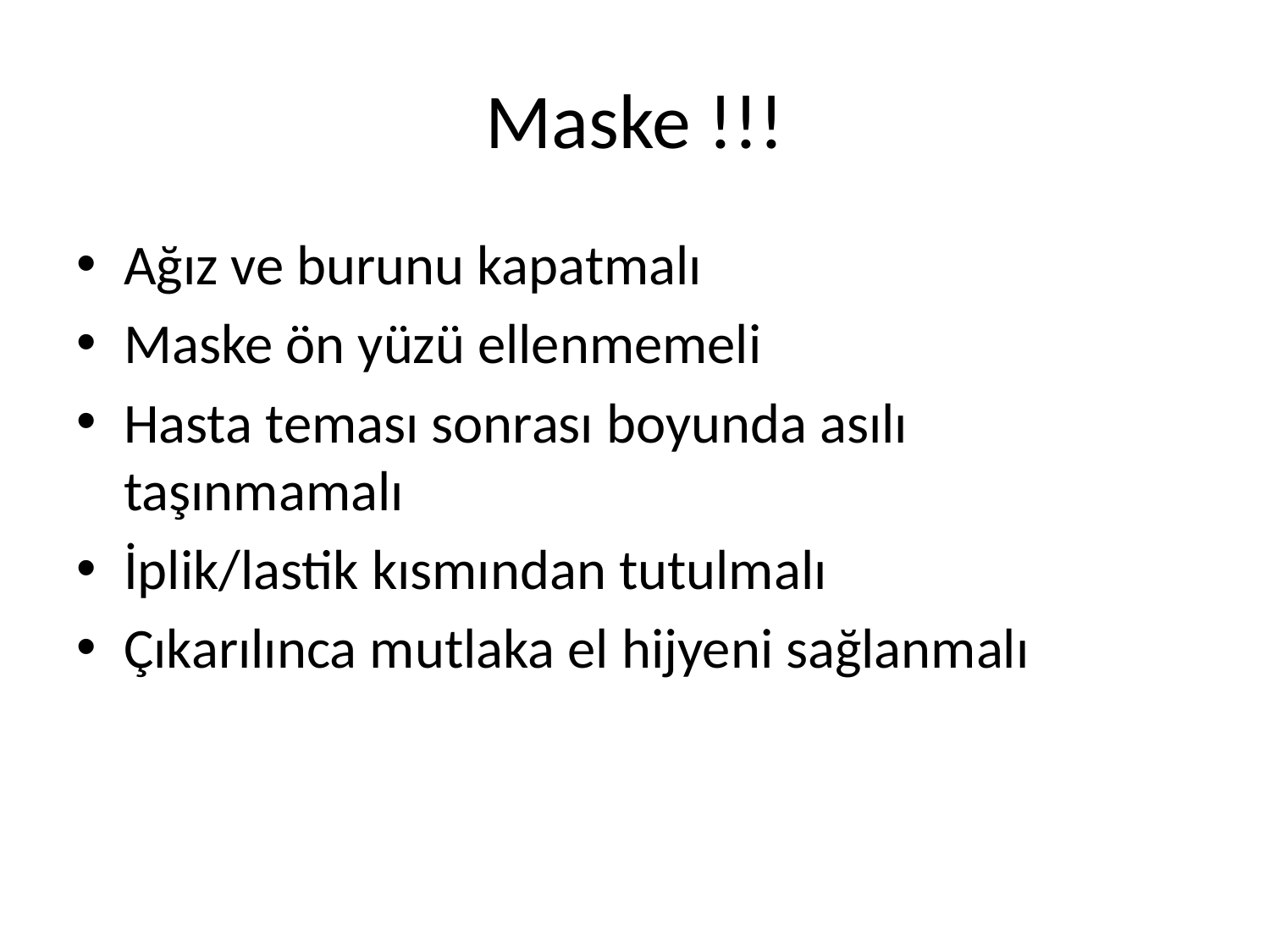

# Maske !!!
Ağız ve burunu kapatmalı
Maske ön yüzü ellenmemeli
Hasta teması sonrası boyunda asılı taşınmamalı
İplik/lastik kısmından tutulmalı
Çıkarılınca mutlaka el hijyeni sağlanmalı